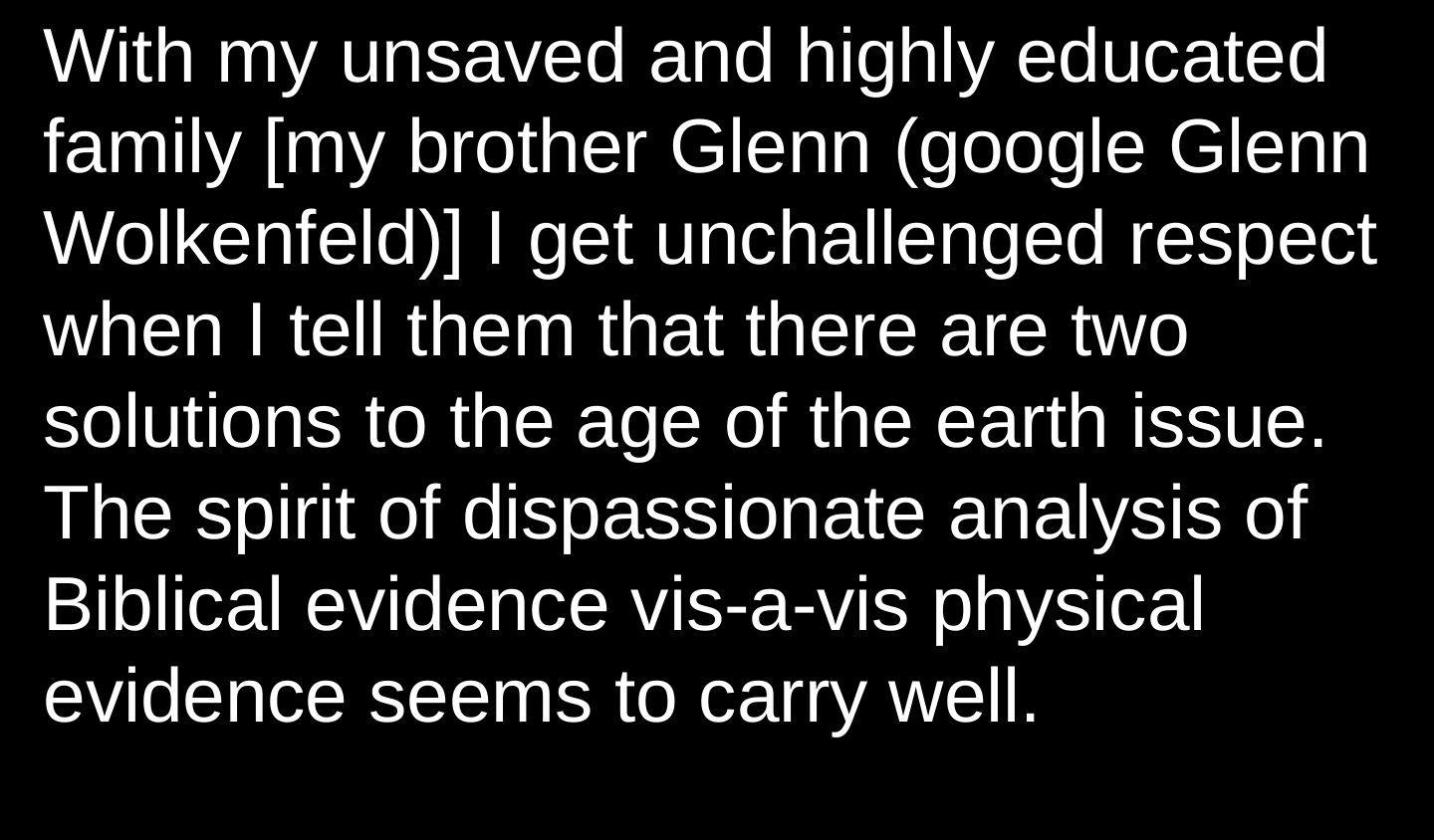

With my unsaved and highly educated family [my brother Glenn (google Glenn Wolkenfeld)] I get unchallenged respect when I tell them that there are two solutions to the age of the earth issue. The spirit of dispassionate analysis of Biblical evidence vis-a-vis physical evidence seems to carry well.